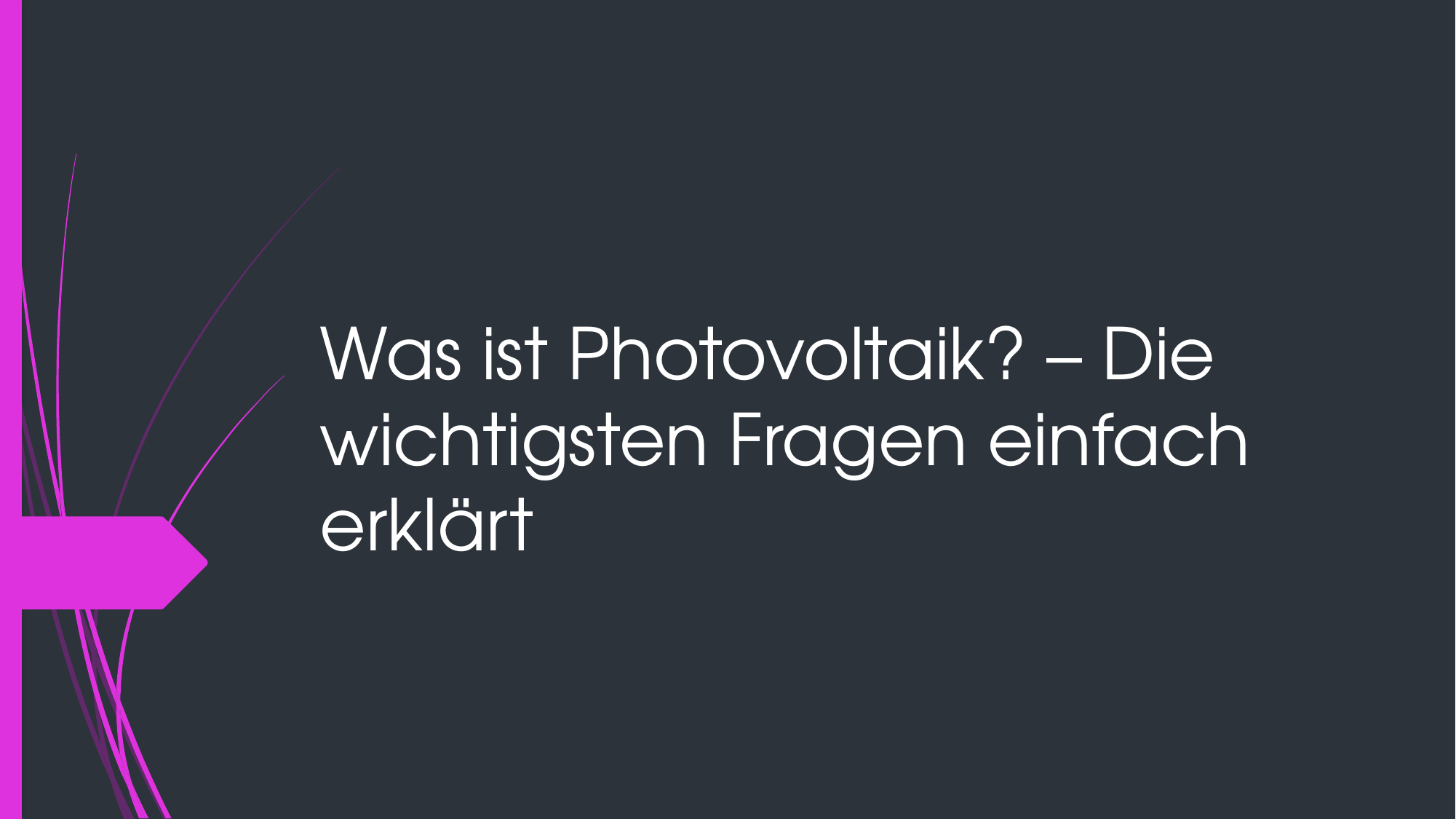

# Was ist Photovoltaik? – Die wichtigsten Fragen einfach erklärt